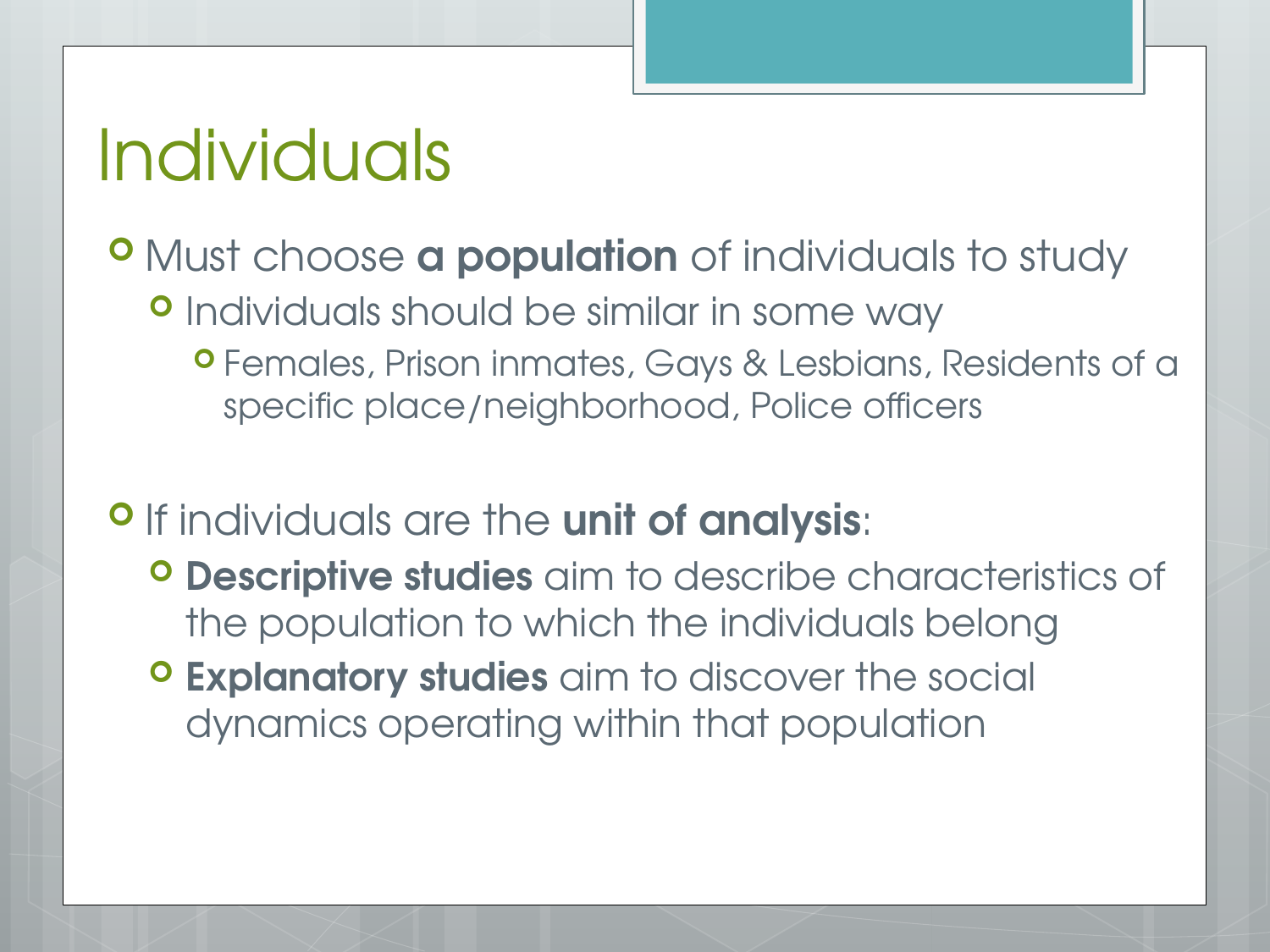

# Individuals
Must choose a population of individuals to study
Individuals should be similar in some way
Females, Prison inmates, Gays & Lesbians, Residents of a specific place/neighborhood, Police officers

If individuals are the unit of analysis:
Descriptive studies aim to describe characteristics of the population to which the individuals belong
Explanatory studies aim to discover the social dynamics operating within that population